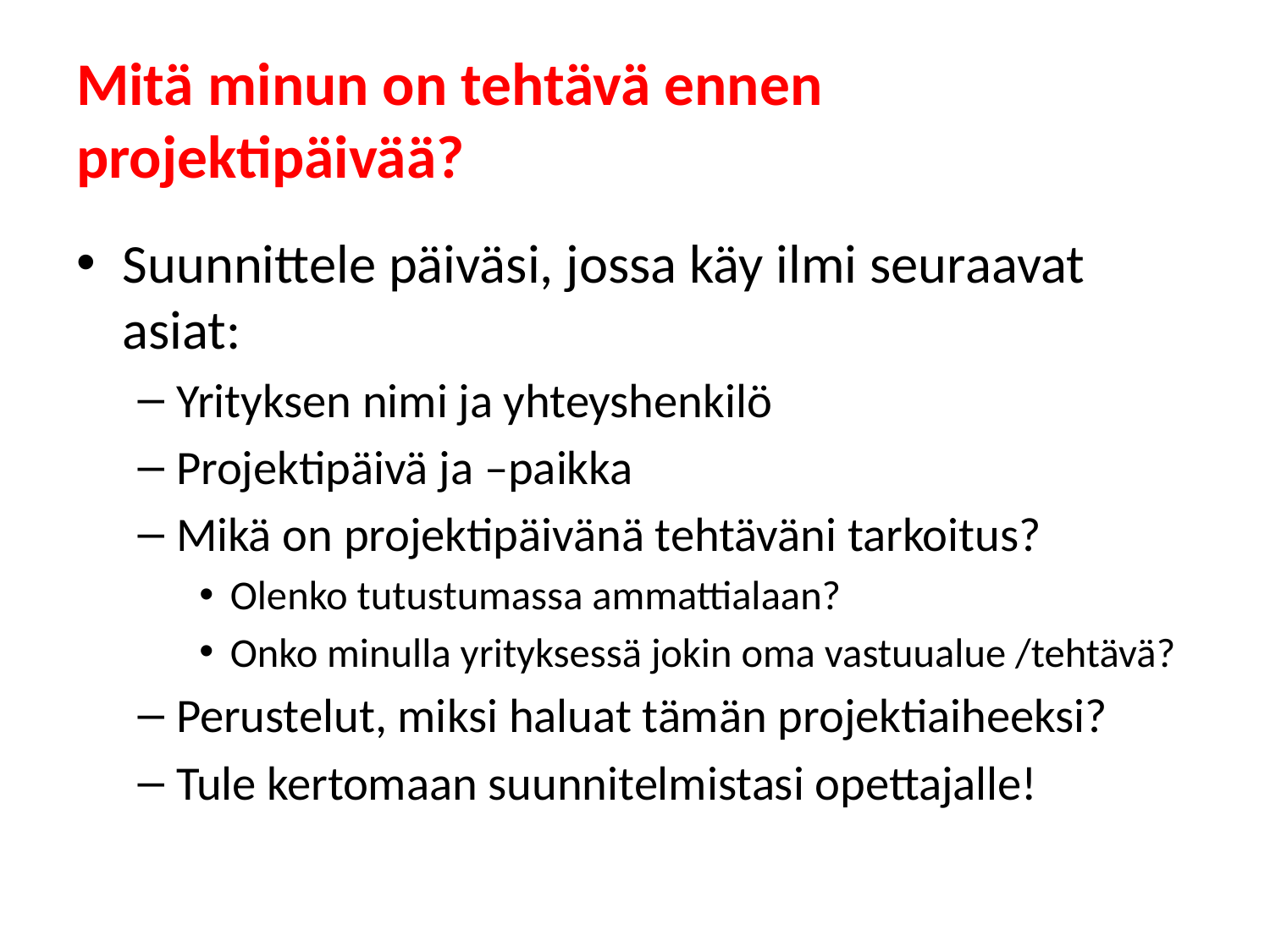

# Mitä minun on tehtävä ennen projektipäivää?
Suunnittele päiväsi, jossa käy ilmi seuraavat asiat:
Yrityksen nimi ja yhteyshenkilö
Projektipäivä ja –paikka
Mikä on projektipäivänä tehtäväni tarkoitus?
Olenko tutustumassa ammattialaan?
Onko minulla yrityksessä jokin oma vastuualue /tehtävä?
Perustelut, miksi haluat tämän projektiaiheeksi?
Tule kertomaan suunnitelmistasi opettajalle!